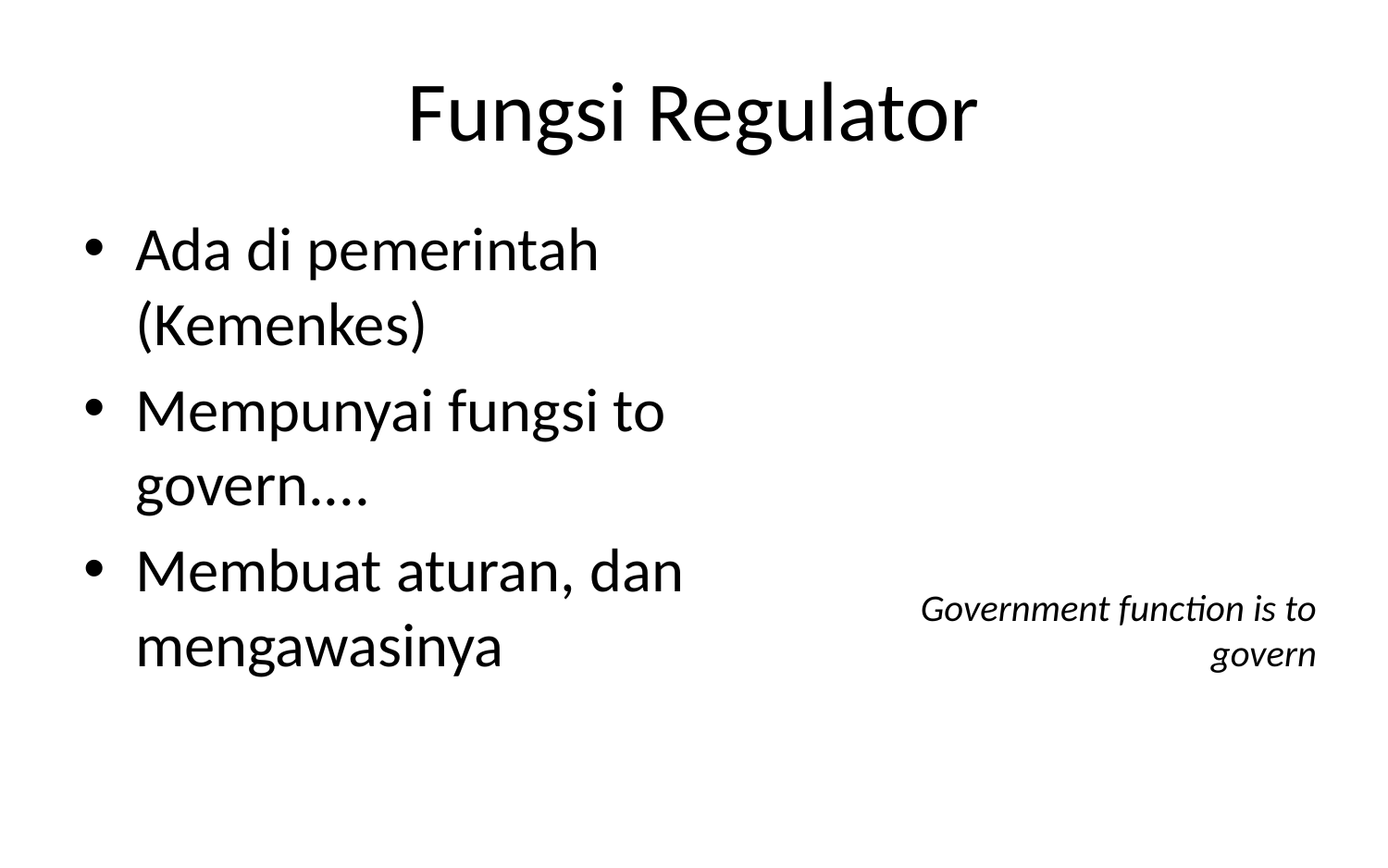

# Fungsi Regulator
Ada di pemerintah (Kemenkes)
Mempunyai fungsi to govern....
Membuat aturan, dan mengawasinya

Government function is to govern